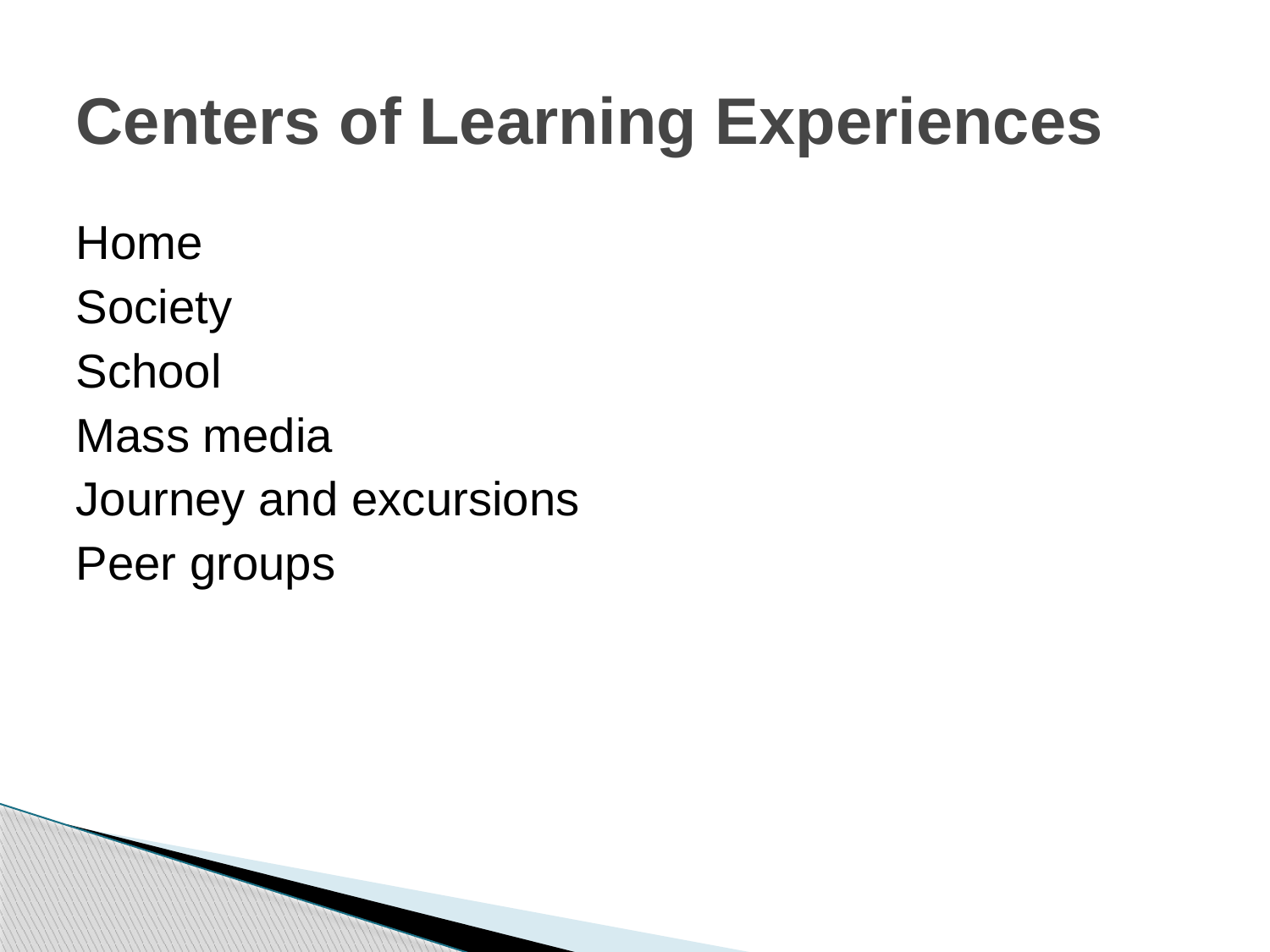

# Centers of Learning Experiences
Home
Society
School
Mass media
Journey and excursions
Peer groups